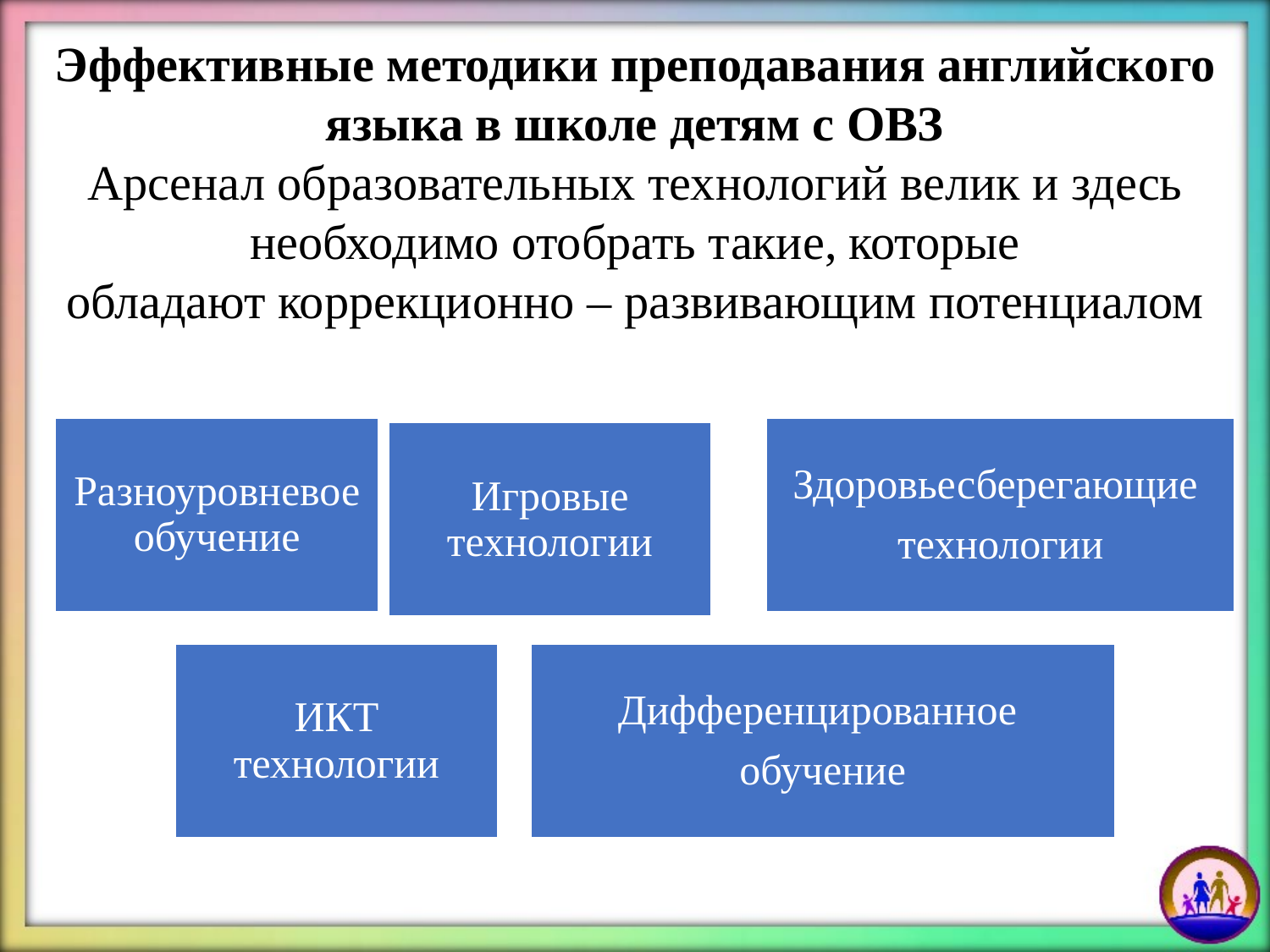

Эффективные методики преподавания английского языка в школе детям с ОВЗ
Арсенал образовательных технологий велик и здесь необходимо отобрать такие, которые обладают коррекционно – развивающим потенциалом
Разноуровневое обучение
Игровые технологии
Здоровьесберегающие
технологии
ИКТ технологии
Дифференцированное
обучение